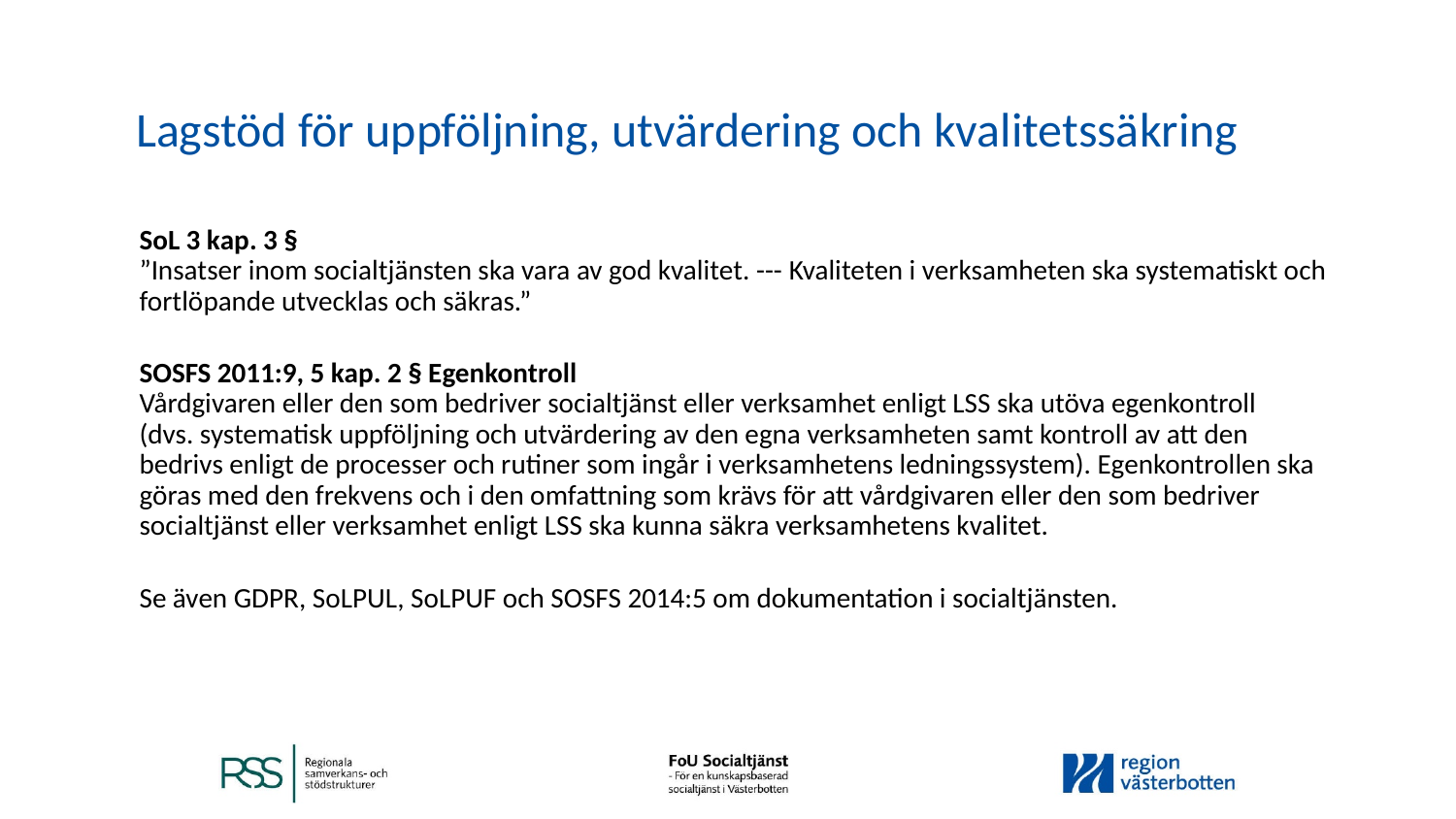

# Lagstöd för uppföljning, utvärdering och kvalitetssäkring
SoL 3 kap. 3 §
”Insatser inom socialtjänsten ska vara av god kvalitet. --- Kvaliteten i verksamheten ska systematiskt och fortlöpande utvecklas och säkras.”

SOSFS 2011:9, 5 kap. 2 § Egenkontroll
Vårdgivaren eller den som bedriver socialtjänst eller verksamhet enligt LSS ska utöva egenkontroll
(dvs. systematisk uppföljning och utvärdering av den egna verksamheten samt kontroll av att den bedrivs enligt de processer och rutiner som ingår i verksamhetens ledningssystem). Egenkontrollen ska göras med den frekvens och i den omfattning som krävs för att vårdgivaren eller den som bedriver socialtjänst eller verksamhet enligt LSS ska kunna säkra verksamhetens kvalitet.

Se även GDPR, SoLPUL, SoLPUF och SOSFS 2014:5 om dokumentation i socialtjänsten.